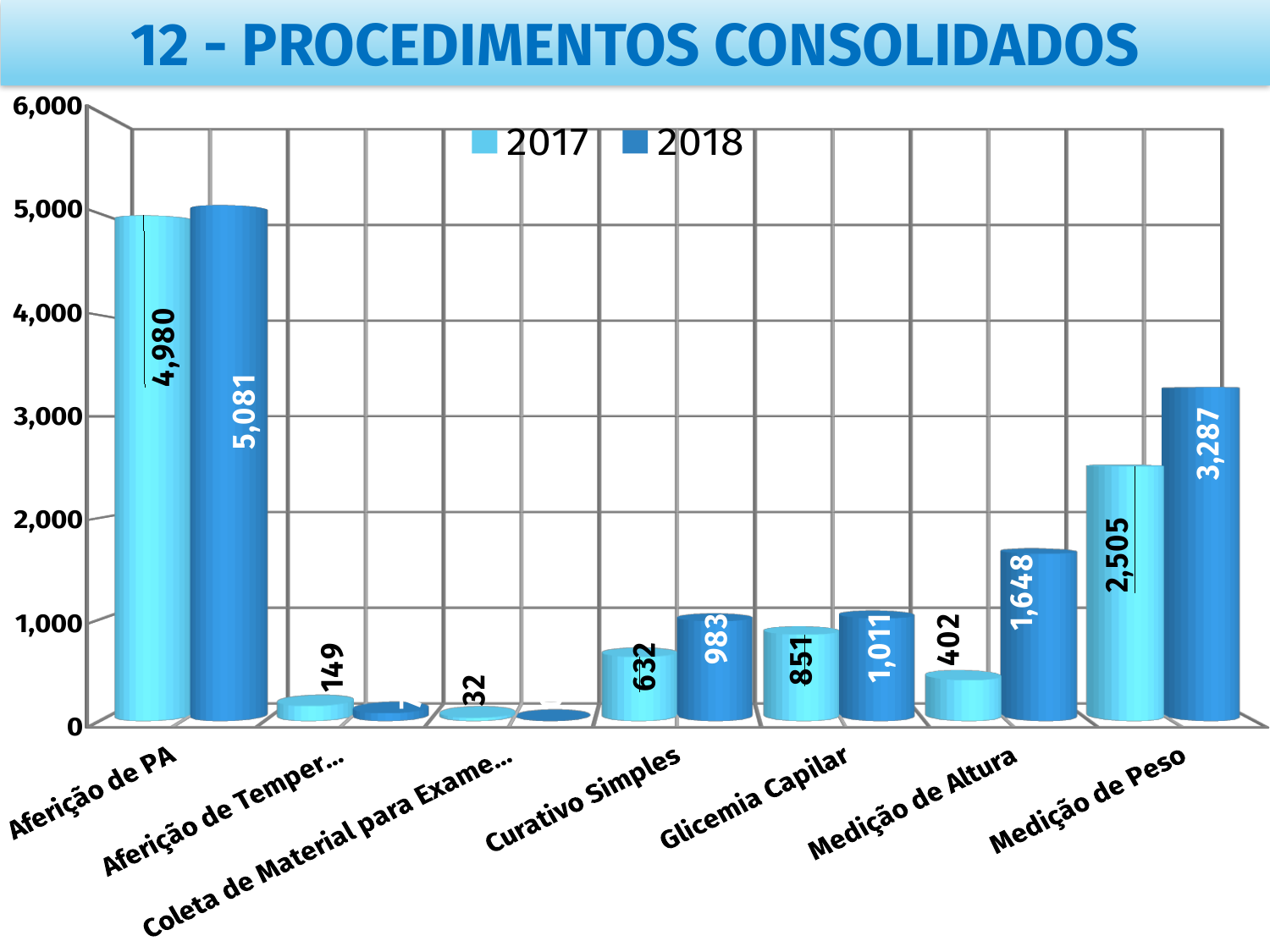

# 12 - PROCEDIMENTOS CONSOLIDADOS

[unsupported chart]